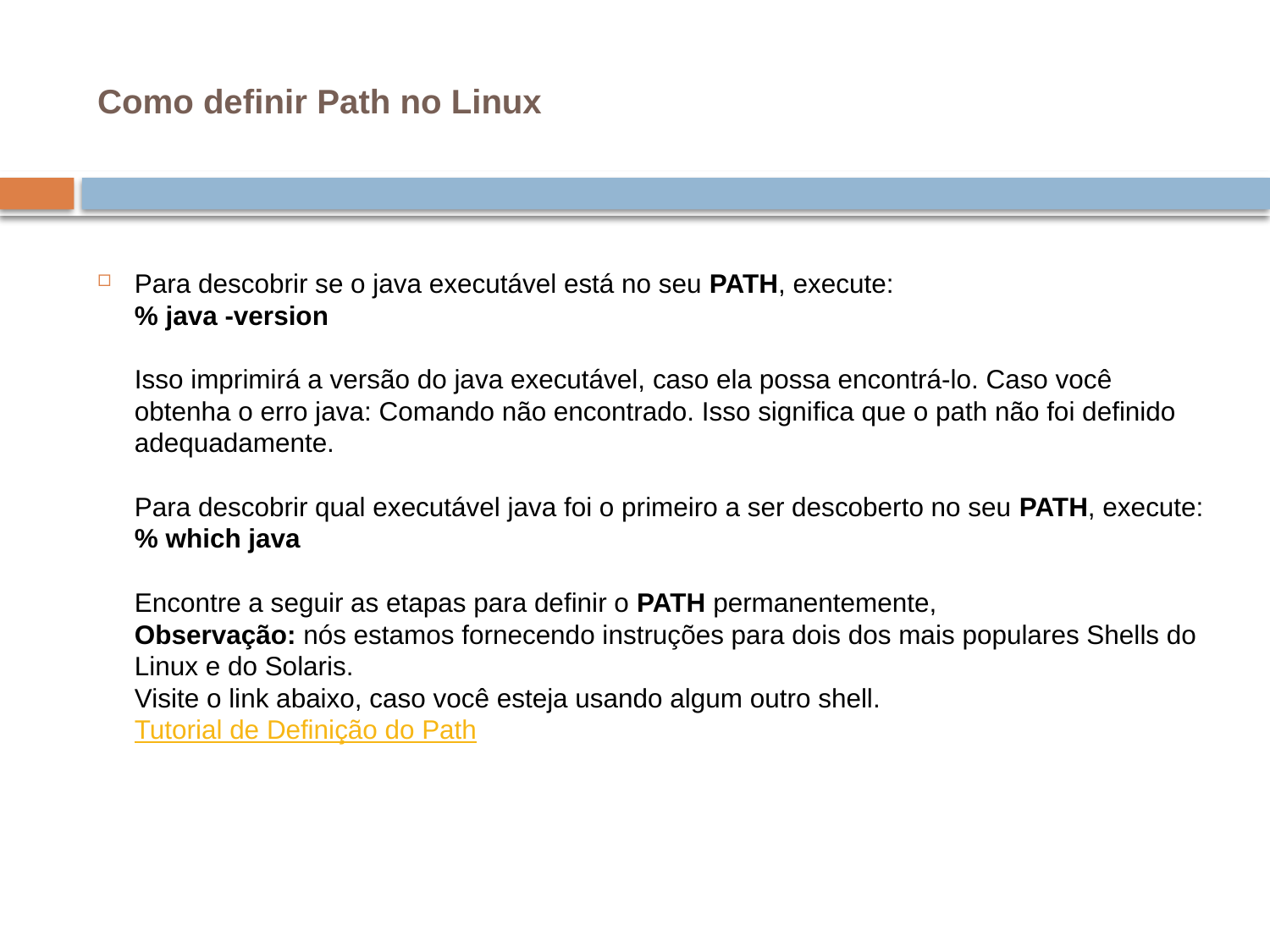

# Como definir Path no Linux

Para descobrir se o java executável está no seu PATH, execute:
% java -version
Isso imprimirá a versão do java executável, caso ela possa encontrá-lo. Caso você obtenha o erro java: Comando não encontrado. Isso significa que o path não foi definido adequadamente.
Para descobrir qual executável java foi o primeiro a ser descoberto no seu PATH, execute:
% which java
Encontre a seguir as etapas para definir o PATH permanentemente,
Observação: nós estamos fornecendo instruções para dois dos mais populares Shells do Linux e do Solaris.
Visite o link abaixo, caso você esteja usando algum outro shell.
Tutorial de Definição do Path